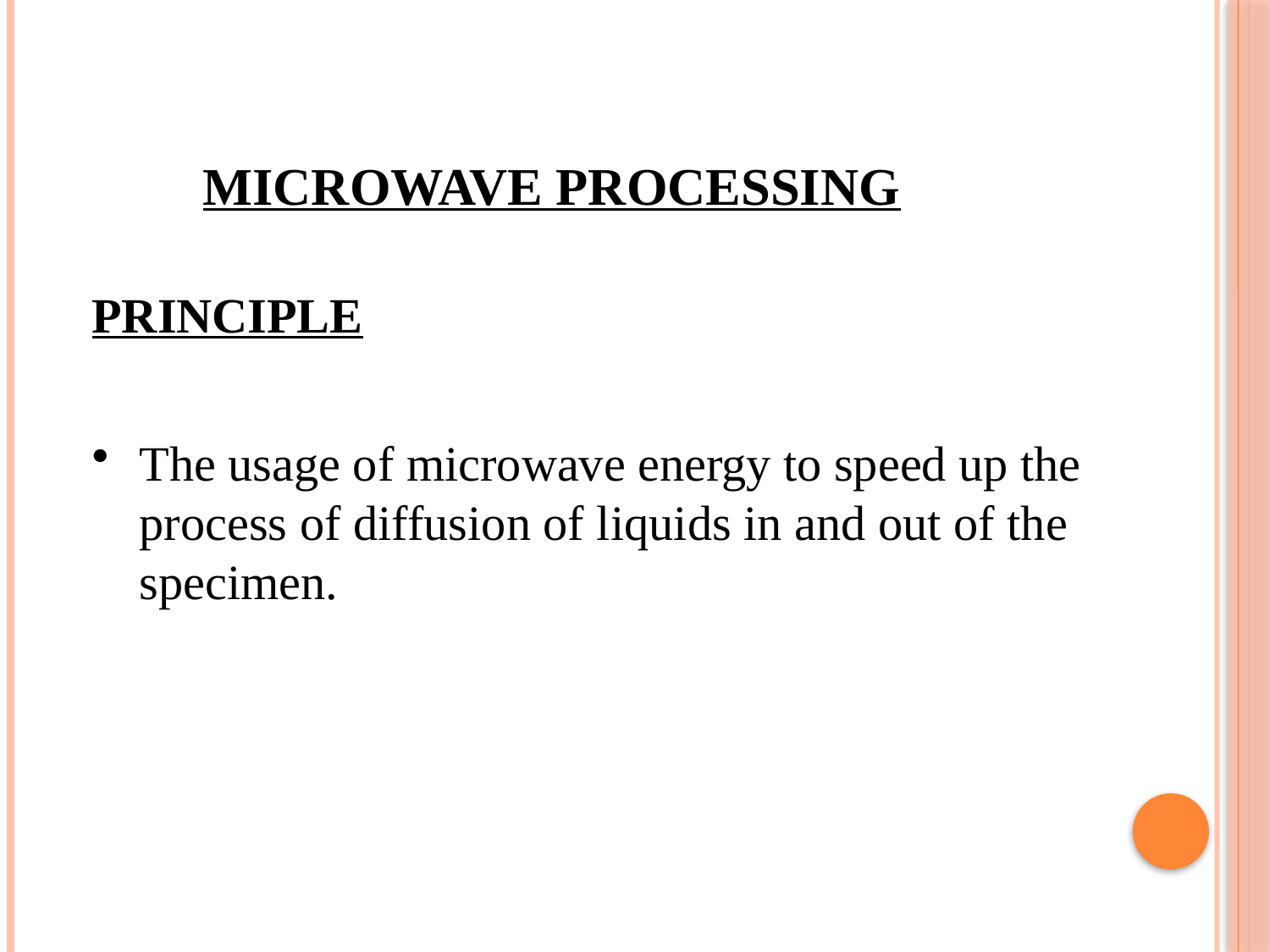

# MICROWAVE PROCESSING
PRINCIPLE

The usage of microwave energy to speed up the process of diffusion of liquids in and out of the specimen.